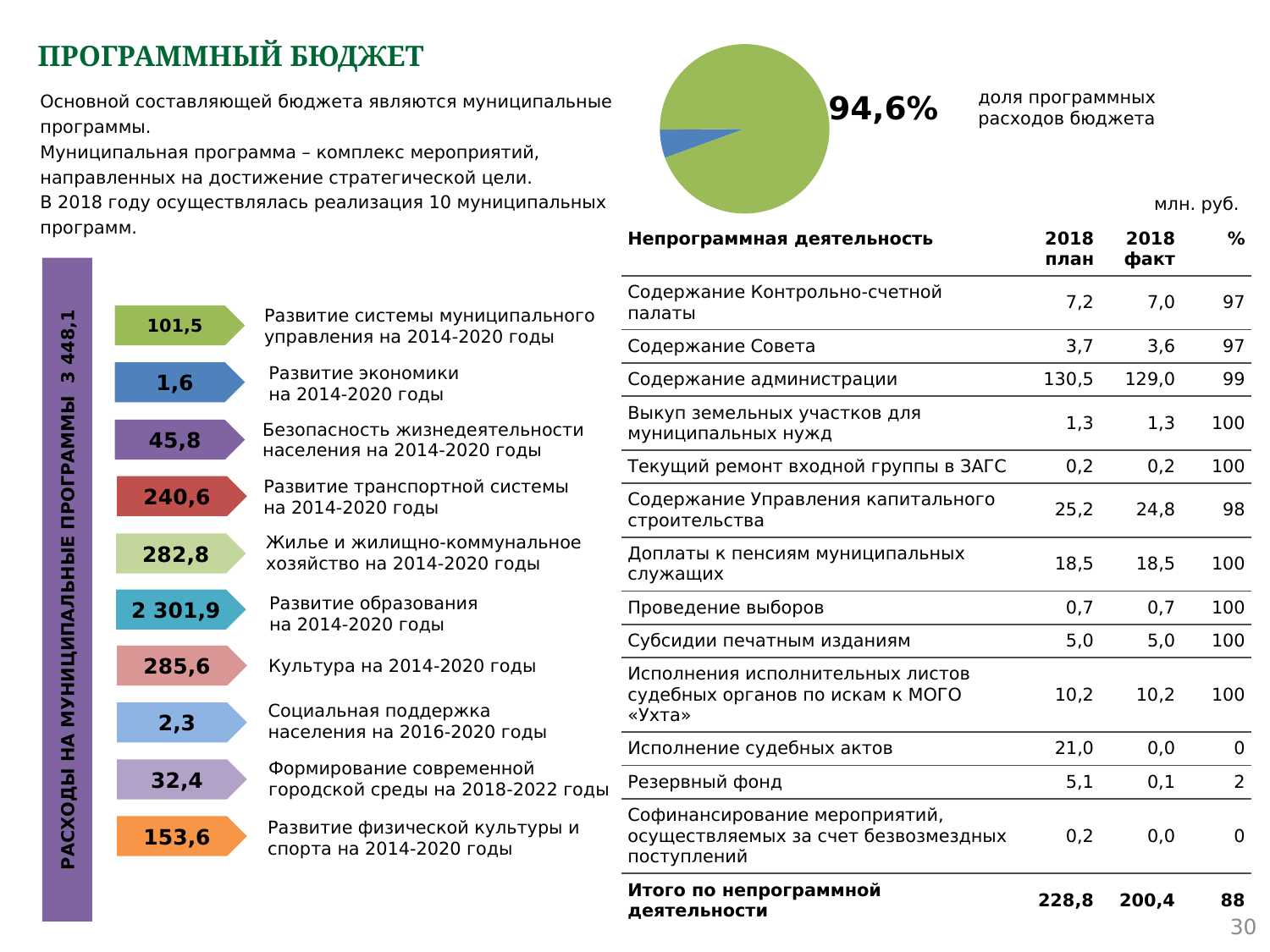

# ПРОГРАММНЫЙ БЮДЖЕТ

### Chart

| Category | Продажи |
|---|---|
| Непрограммная | 0.054 |
| Остальная | 0.946 |
Основной составляющей бюджета являются муниципальные программы.
Муниципальная программа – комплекс мероприятий, направленных на достижение стратегической цели.
В 2018 году осуществлялась реализация 10 муниципальных программ.
доля программных
расходов бюджета
94,6%
млн. руб.
| Непрограммная деятельность | 2018 план | 2018 факт | % |
| --- | --- | --- | --- |
| Содержание Контрольно-счетной палаты | 7,2 | 7,0 | 97 |
| Содержание Совета | 3,7 | 3,6 | 97 |
| Содержание администрации | 130,5 | 129,0 | 99 |
| Выкуп земельных участков для муниципальных нужд | 1,3 | 1,3 | 100 |
| Текущий ремонт входной группы в ЗАГС | 0,2 | 0,2 | 100 |
| Содержание Управления капитального строительства | 25,2 | 24,8 | 98 |
| Доплаты к пенсиям муниципальных служащих | 18,5 | 18,5 | 100 |
| Проведение выборов | 0,7 | 0,7 | 100 |
| Субсидии печатным изданиям | 5,0 | 5,0 | 100 |
| Исполнения исполнительных листов судебных органов по искам к МОГО «Ухта» | 10,2 | 10,2 | 100 |
| Исполнение судебных актов | 21,0 | 0,0 | 0 |
| Резервный фонд | 5,1 | 0,1 | 2 |
| Софинансирование мероприятий, осуществляемых за счет безвозмездных поступлений | 0,2 | 0,0 | 0 |
| Итого по непрограммной деятельности | 228,8 | 200,4 | 88 |

Развитие системы муниципального
управления на 2014-2020 годы
101,5
Развитие экономики
на 2014-2020 годы
1,6
Безопасность жизнедеятельности
населения на 2014-2020 годы
45,8
Развитие транспортной системы
на 2014-2020 годы
240,6
Жилье и жилищно-коммунальное
хозяйство на 2014-2020 годы
282,8
РАСХОДЫ НА МУНИЦИПАЛЬНЫЕ ПРОГРАММЫ  3 448,1
Развитие образования
на 2014-2020 годы
2 301,9
285,6
Культура на 2014-2020 годы
Социальная поддержка
населения на 2016-2020 годы
2,3
Формирование современной
городской среды на 2018-2022 годы
32,4
Развитие физической культуры и спорта на 2014-2020 годы
153,6
30